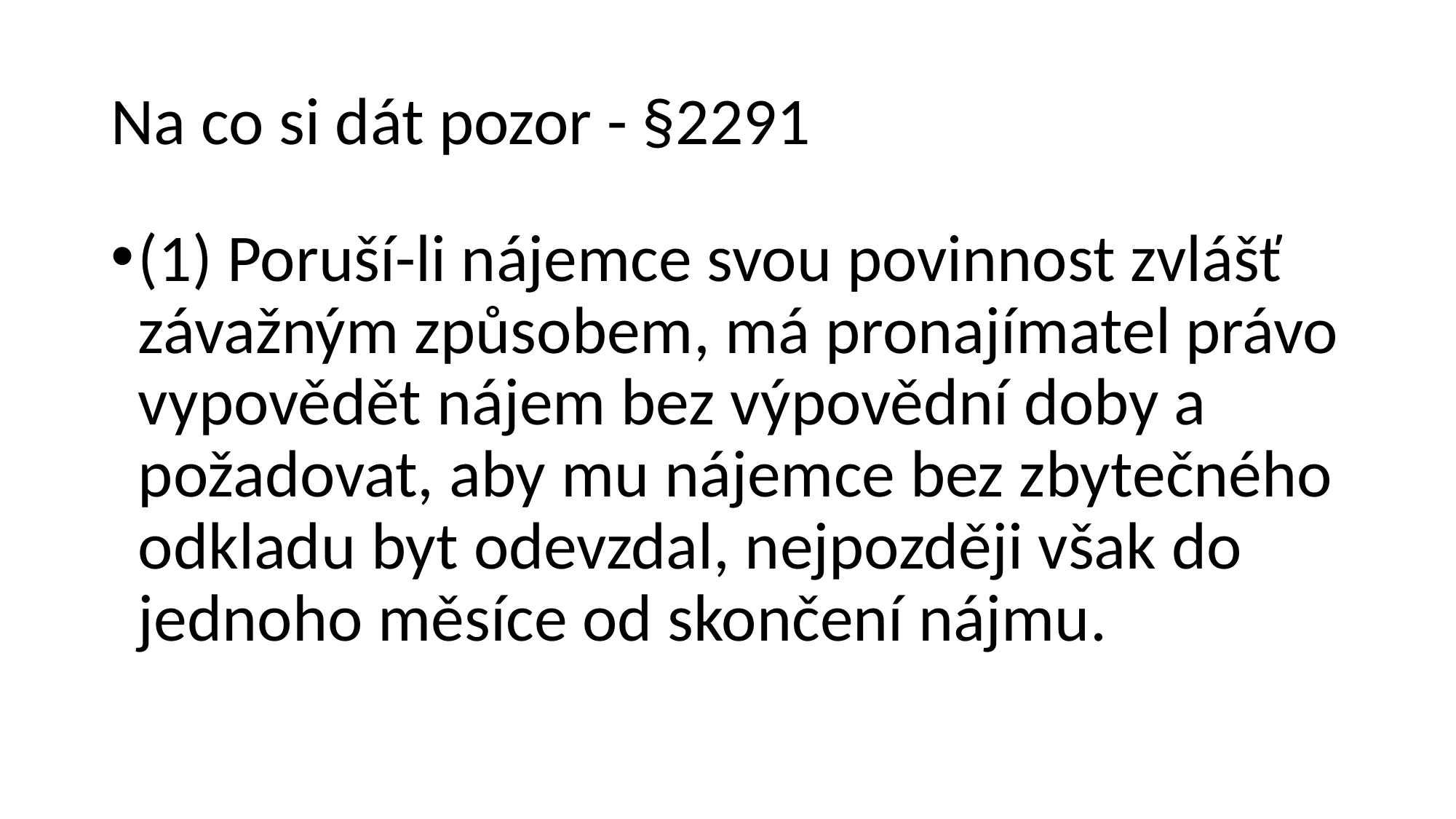

# Na co si dát pozor - §2291
(1) Poruší-li nájemce svou povinnost zvlášť závažným způsobem, má pronajímatel právo vypovědět nájem bez výpovědní doby a požadovat, aby mu nájemce bez zbytečného odkladu byt odevzdal, nejpozději však do jednoho měsíce od skončení nájmu.